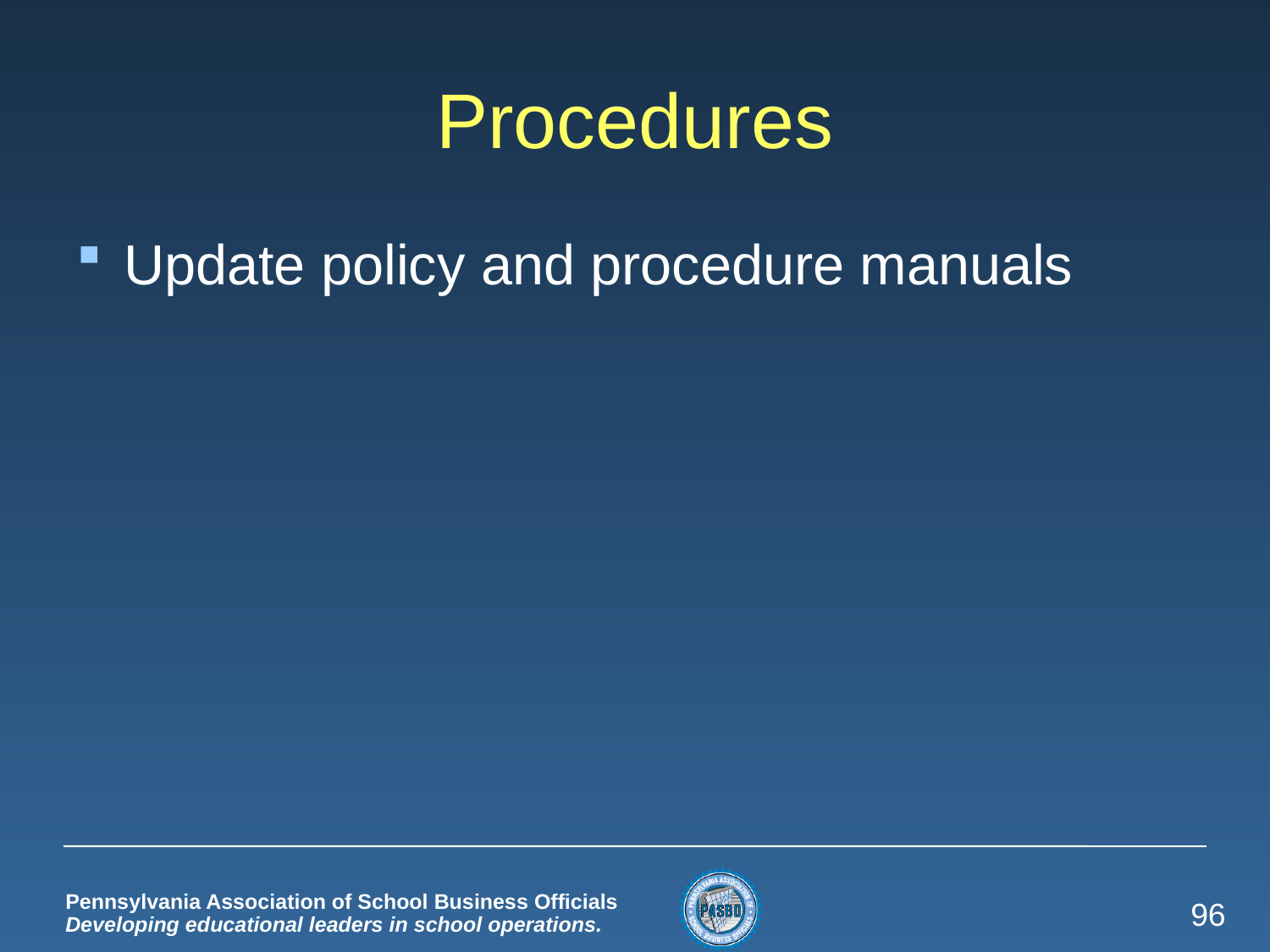

# Procedures
Update policy and procedure manuals